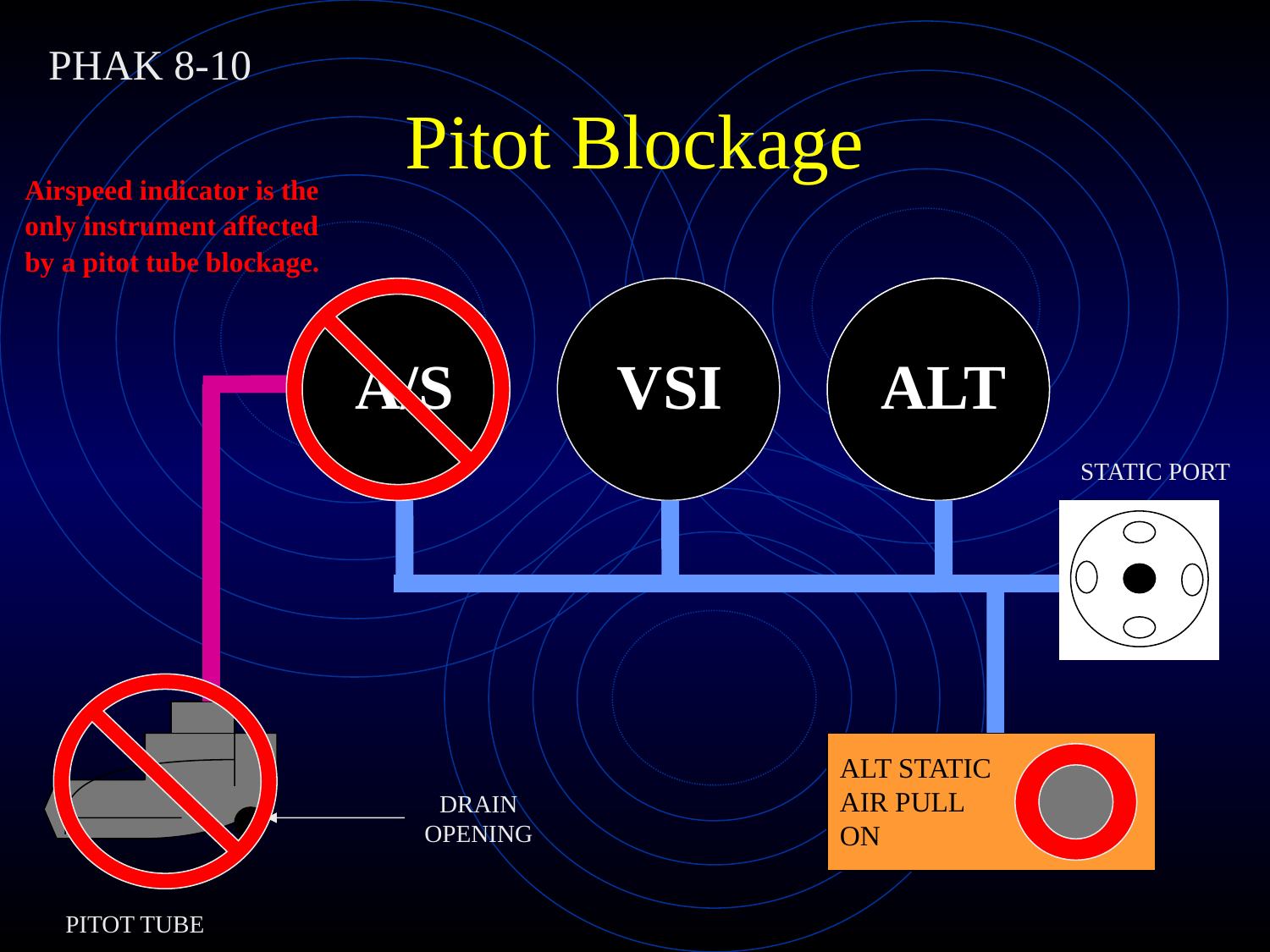

PHAK 8-10
Pitot Blockage
Airspeed indicator is the
only instrument affected
by a pitot tube blockage.

A/S
VSI
ALT

STATIC PORT

ALT STATIC AIR PULL ON

DRAIN OPENING

PITOT TUBE